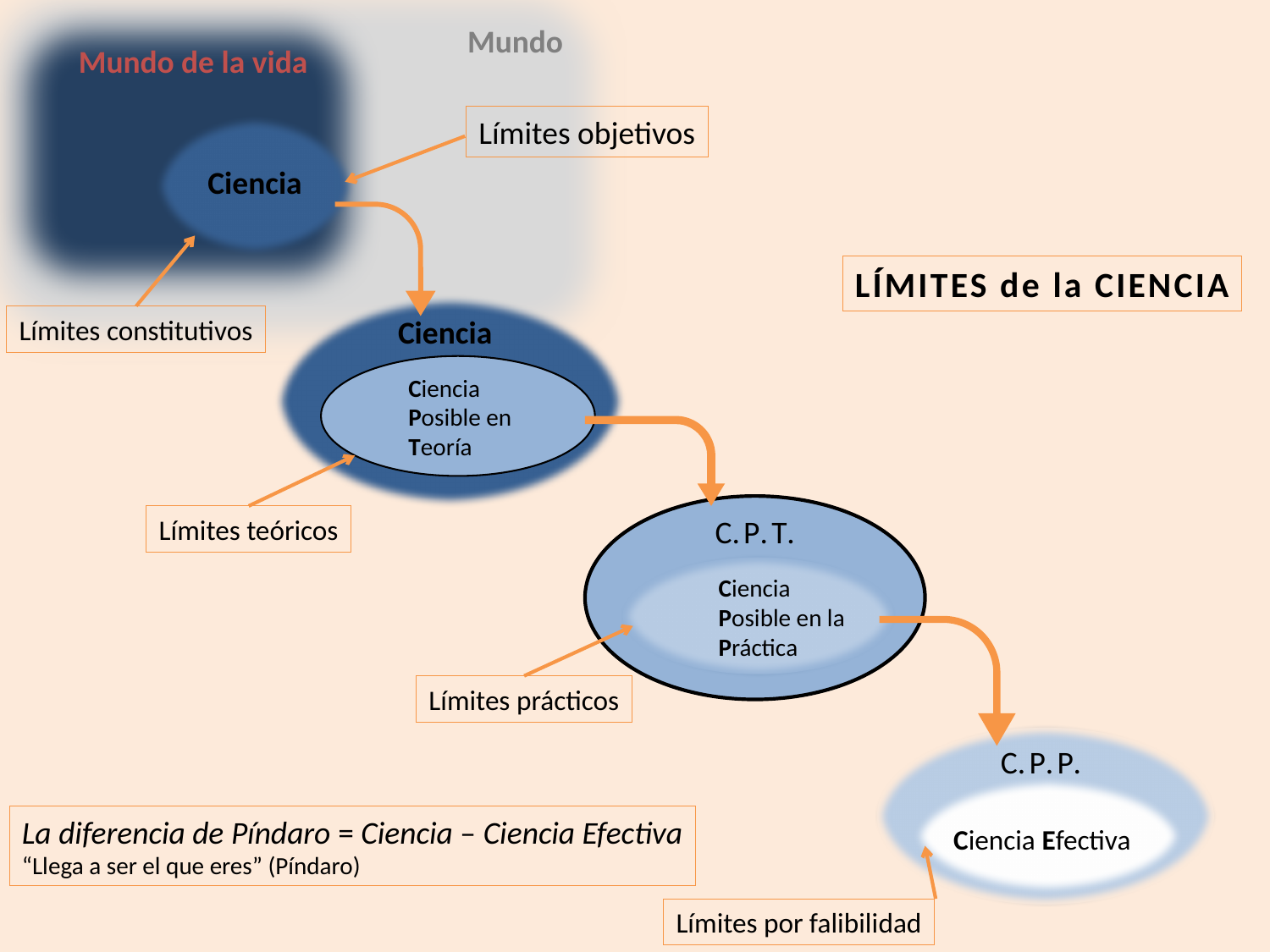

Mundo
Mundo de la vida
Límites objetivos

Ciencia

LÍMITES de la CIENCIA

Límites constitutivos
Ciencia

Ciencia
Posible en
Teoría

Límites teóricos
C.P.T.

Ciencia
Posible en la
Práctica

Límites prácticos

C.P.P.

La diferencia de Píndaro = Ciencia – Ciencia Efectiva
“Llega a ser el que eres” (Píndaro)
Ciencia Efectiva
Límites por falibilidad